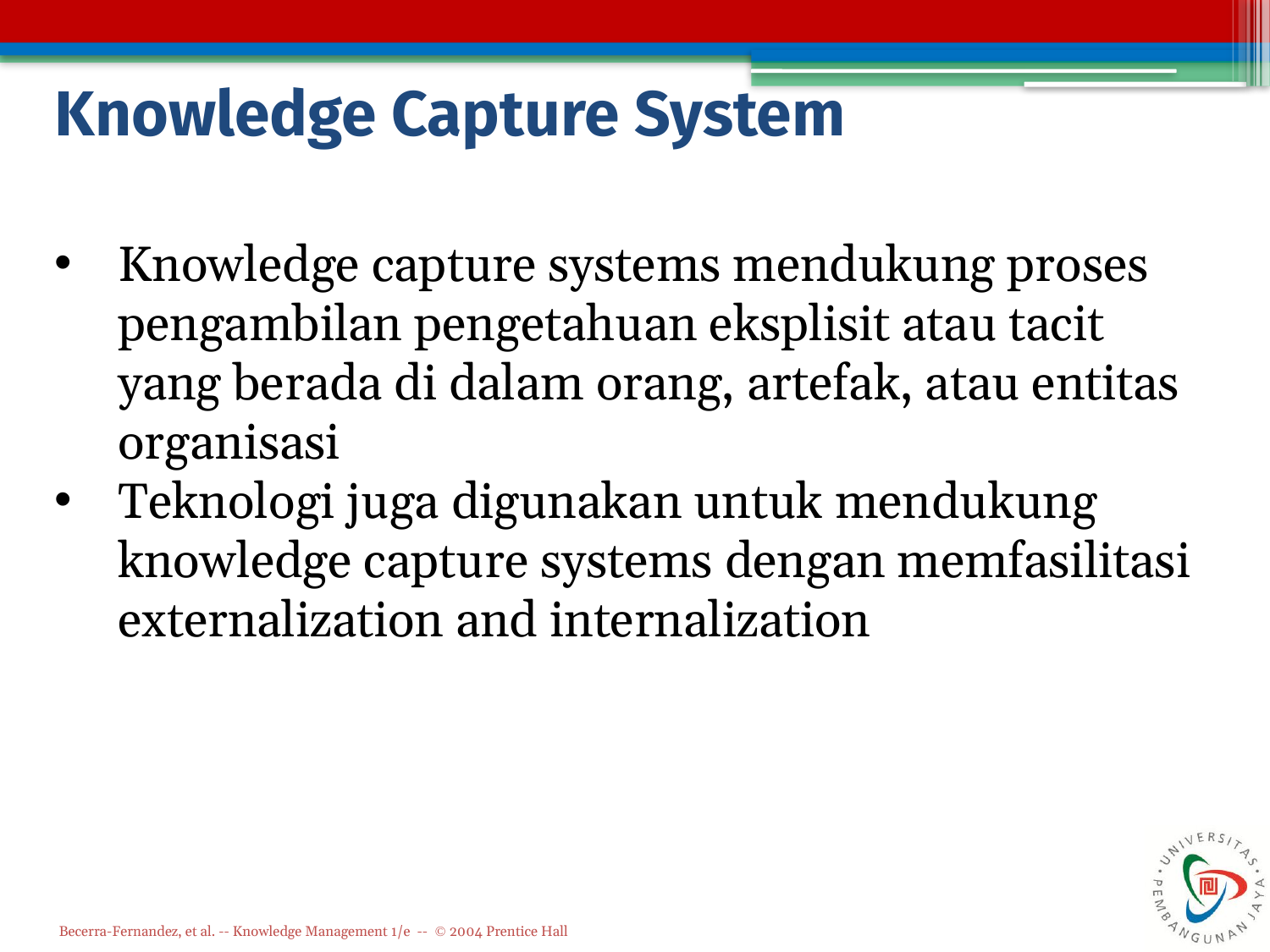

# Knowledge Capture System
Knowledge capture systems mendukung proses pengambilan pengetahuan eksplisit atau tacit yang berada di dalam orang, artefak, atau entitas organisasi
Teknologi juga digunakan untuk mendukung knowledge capture systems dengan memfasilitasi externalization and internalization

Becerra-Fernandez, et al. -- Knowledge Management 1/e  --  © 2004 Prentice Hall